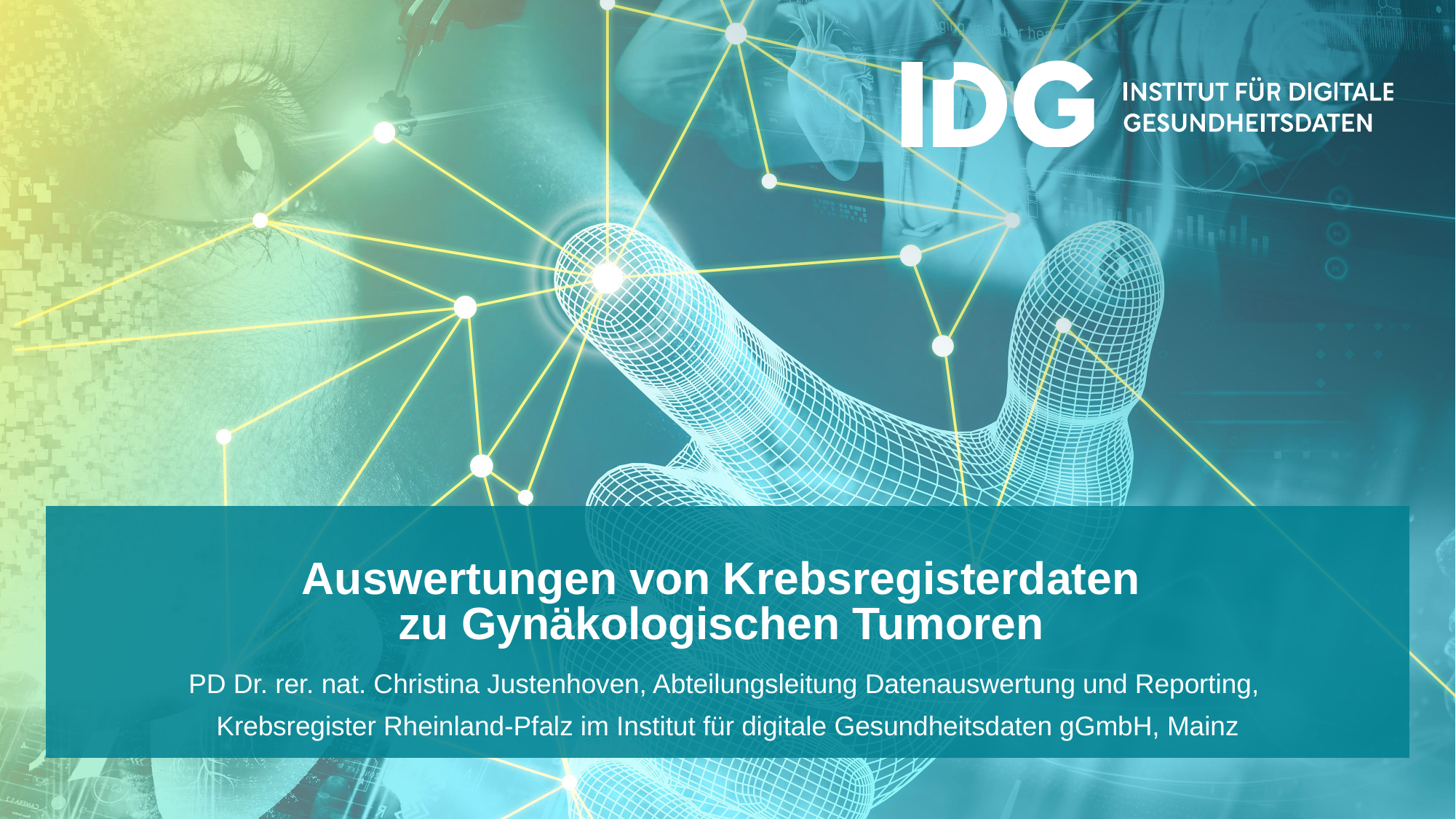

# Auswertungen von Krebsregisterdaten zu Gynäkologischen Tumoren
PD Dr. rer. nat. Christina Justenhoven, Abteilungsleitung Datenauswertung und Reporting,
Krebsregister Rheinland-Pfalz im Institut für digitale Gesundheitsdaten gGmbH, Mainz